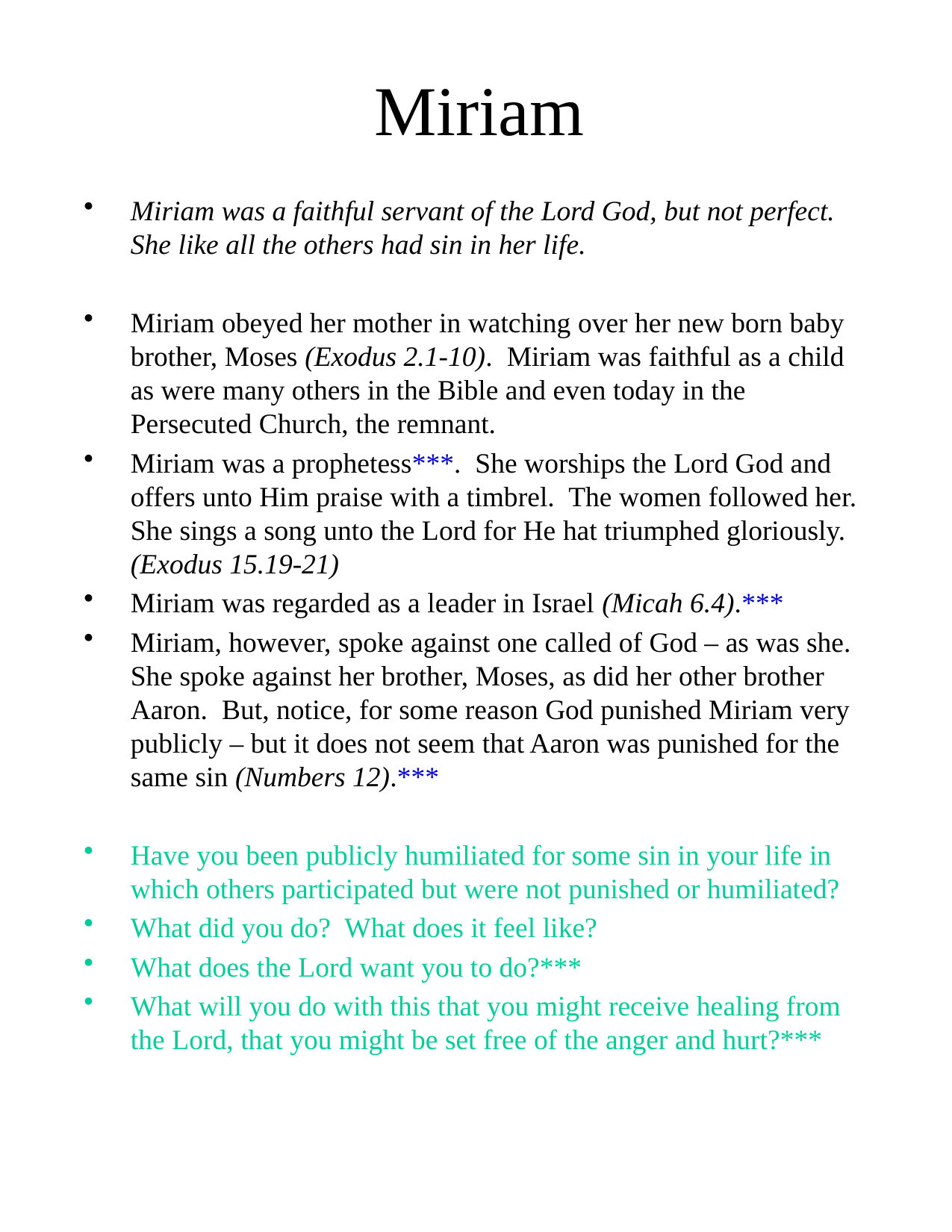

# Miriam
Miriam was a faithful servant of the Lord God, but not perfect.  She like all the others had sin in her life.

Miriam obeyed her mother in watching over her new born baby brother, Moses (Exodus 2.1-10).  Miriam was faithful as a child as were many others in the Bible and even today in the Persecuted Church, the remnant.
Miriam was a prophetess***.  She worships the Lord God and offers unto Him praise with a timbrel.  The women followed her.  She sings a song unto the Lord for He hat triumphed gloriously.  (Exodus 15.19-21)
Miriam was regarded as a leader in Israel (Micah 6.4).***
Miriam, however, spoke against one called of God – as was she.  She spoke against her brother, Moses, as did her other brother Aaron.  But, notice, for some reason God punished Miriam very publicly – but it does not seem that Aaron was punished for the same sin (Numbers 12).***

Have you been publicly humiliated for some sin in your life in which others participated but were not punished or humiliated?
What did you do?  What does it feel like?
What does the Lord want you to do?***
What will you do with this that you might receive healing from the Lord, that you might be set free of the anger and hurt?***